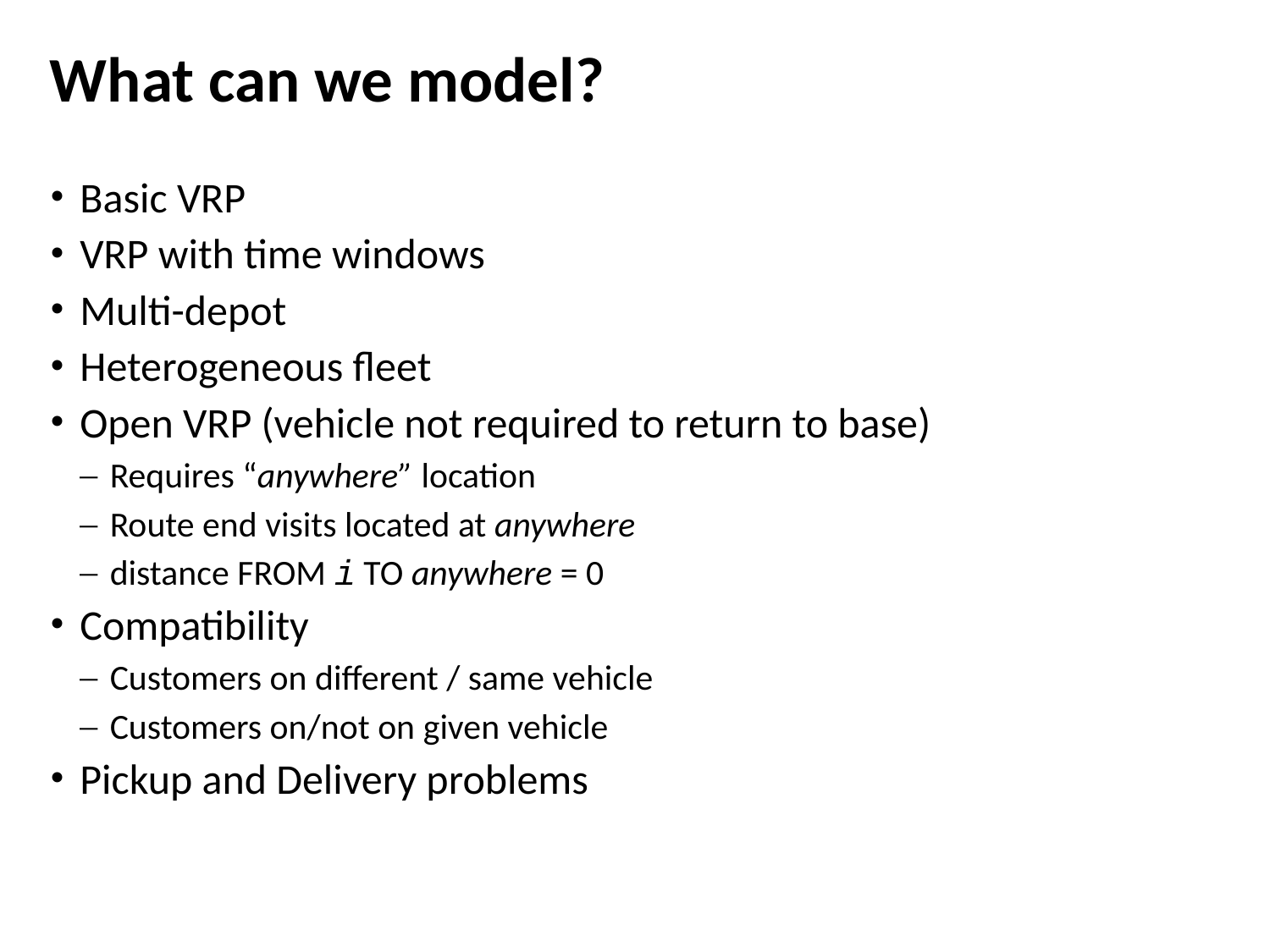

# What can we model?
Basic VRP
VRP with time windows
Multi-depot
Heterogeneous fleet
Open VRP (vehicle not required to return to base)
Requires “anywhere” location
Route end visits located at anywhere
distance FROM i TO anywhere = 0
Compatibility
Customers on different / same vehicle
Customers on/not on given vehicle
Pickup and Delivery problems